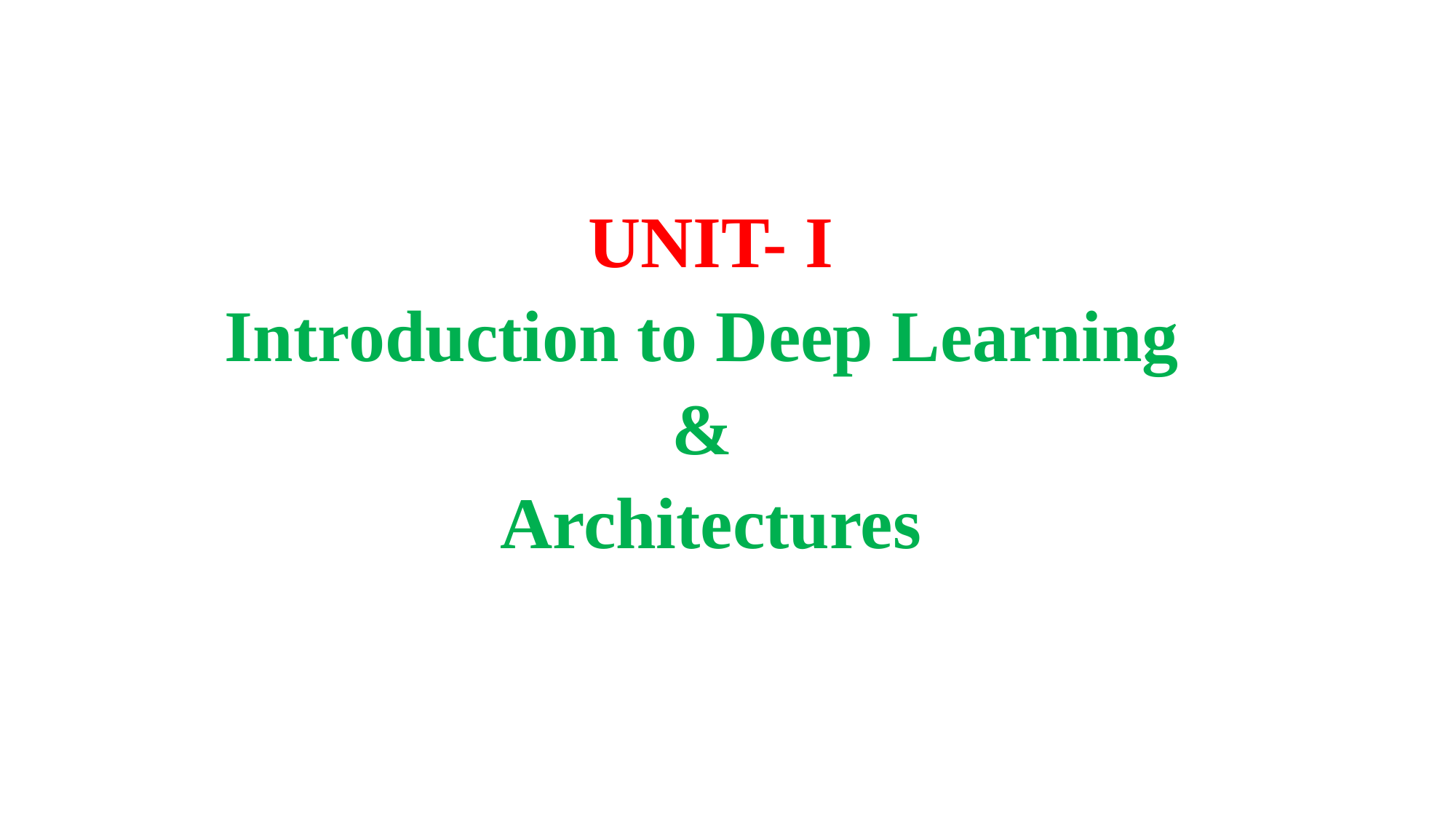

UNIT- I
Introduction to Deep Learning
&
Architectures